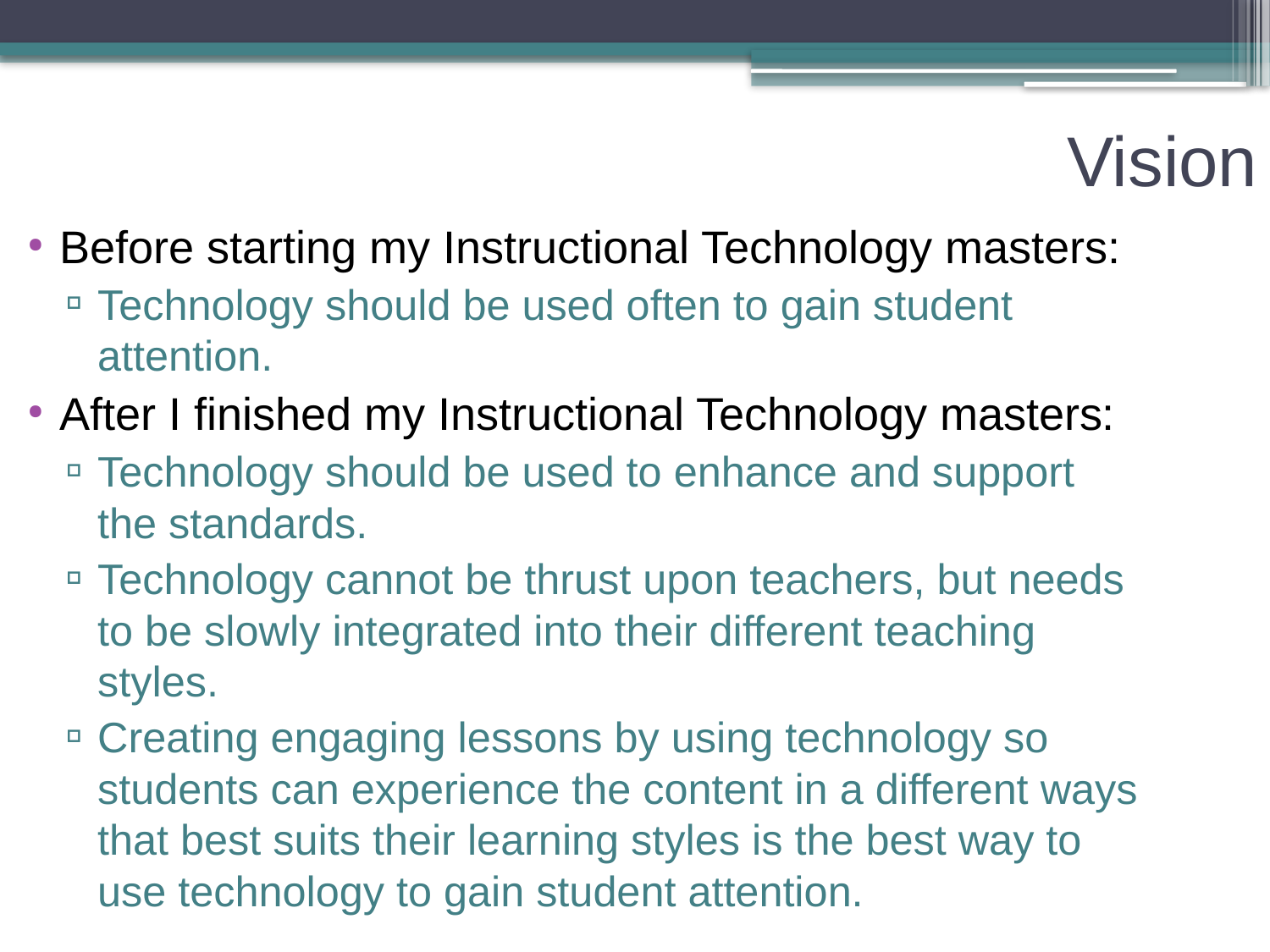

# Vision
Before starting my Instructional Technology masters:
Technology should be used often to gain student attention.
After I finished my Instructional Technology masters:
Technology should be used to enhance and support the standards.
Technology cannot be thrust upon teachers, but needs to be slowly integrated into their different teaching styles.
Creating engaging lessons by using technology so students can experience the content in a different ways that best suits their learning styles is the best way to use technology to gain student attention.